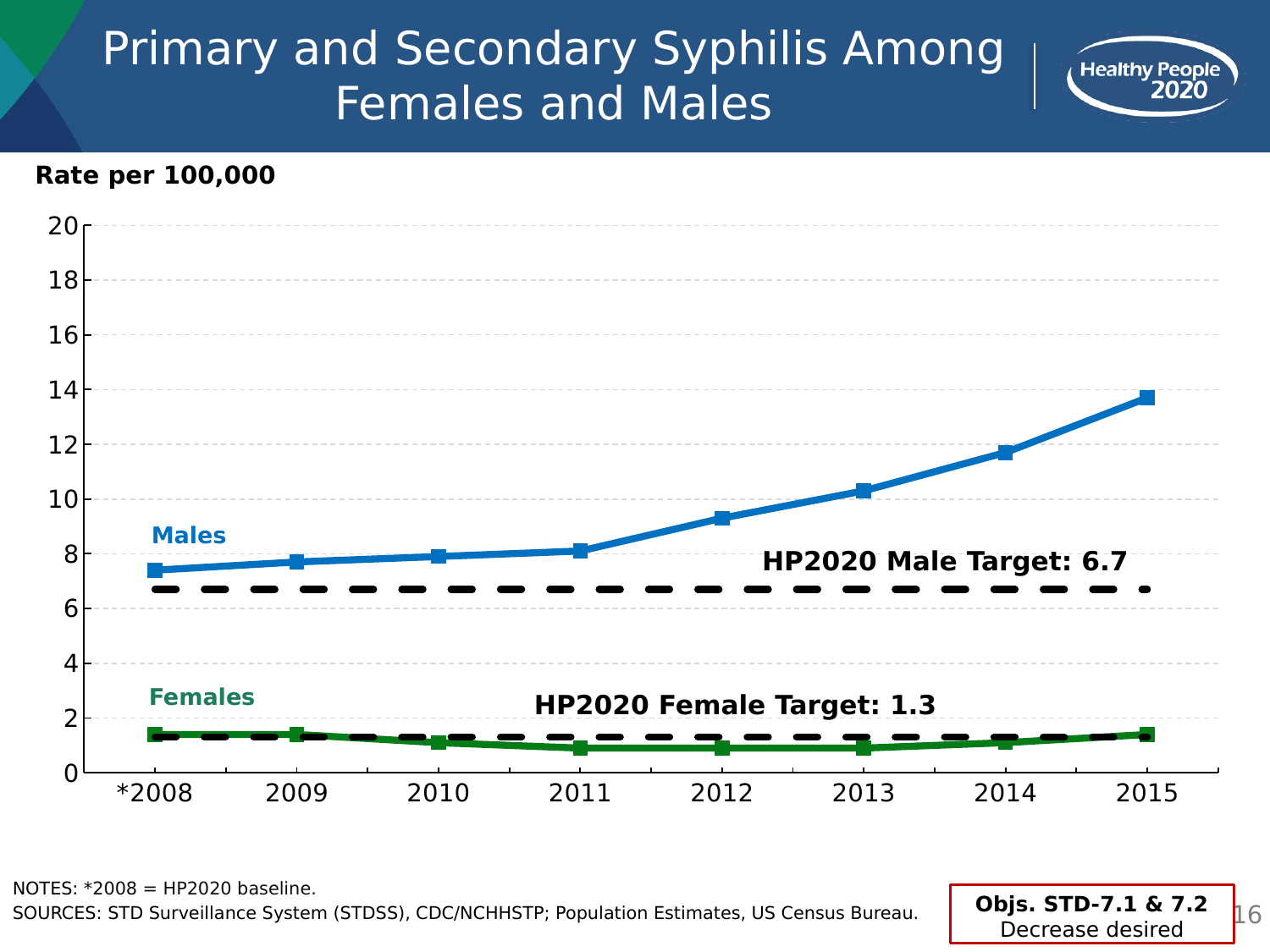

# Primary and Secondary Syphilis Among Females and Males
Rate per 100,000

### Chart

| Category | Females | Males | Column1 | F Target | M Target |
|---|---|---|---|---|---|
| *2008 | 1.4 | 7.4 | None | 1.3 | 6.7 |
| 2009 | 1.4 | 7.7 | None | 1.3 | 6.7 |
| 2010 | 1.1 | 7.9 | None | 1.3 | 6.7 |
| 2011 | 0.9 | 8.1 | None | 1.3 | 6.7 |
| 2012 | 0.9 | 9.3 | None | 1.3 | 6.7 |
| 2013 | 0.9 | 10.3 | None | 1.3 | 6.7 |
| 2014 | 1.1 | 11.7 | None | 1.3 | 6.7 |
| 2015 | 1.4 | 13.7 | None | 1.3 | 6.7 |
Males
HP2020 Male Target: 6.7
HP2020 Female Target: 1.3
Females
NOTES: *2008 = HP2020 baseline.
SOURCES: STD Surveillance System (STDSS), CDC/NCHHSTP; Population Estimates, US Census Bureau.

16
Objs. STD-7.1 & 7.2
Decrease desired